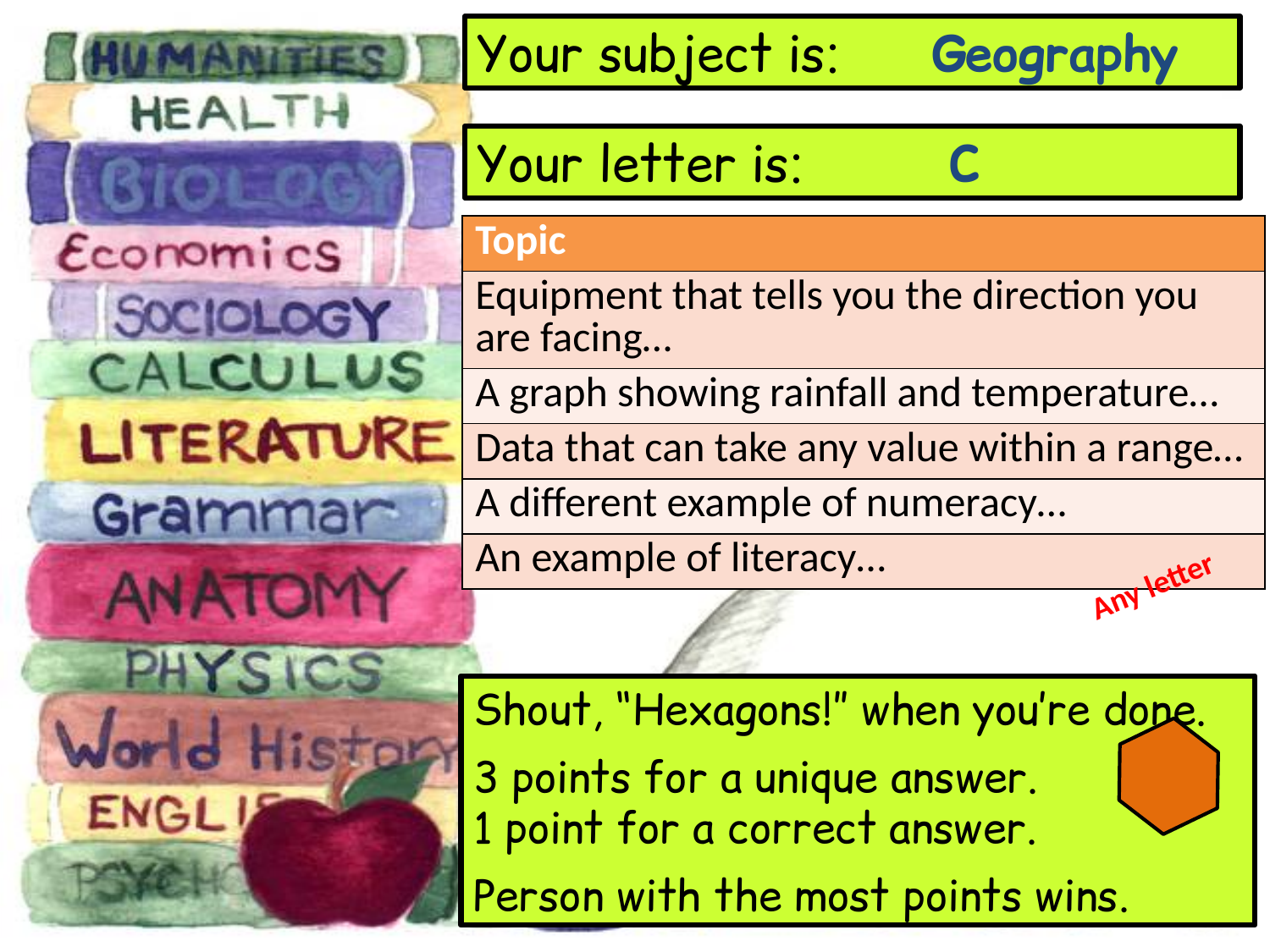

Geography
Your subject is:
Your letter is:
C
| Topic |
| --- |
| Equipment that tells you the direction you are facing… |
| A graph showing rainfall and temperature… |
| Data that can take any value within a range… |
| A different example of numeracy… |
| An example of literacy… |
Any letter
Shout, “Hexagons!” when you’re done.

3 points for a unique answer.
1 point for a correct answer.

Person with the most points wins.